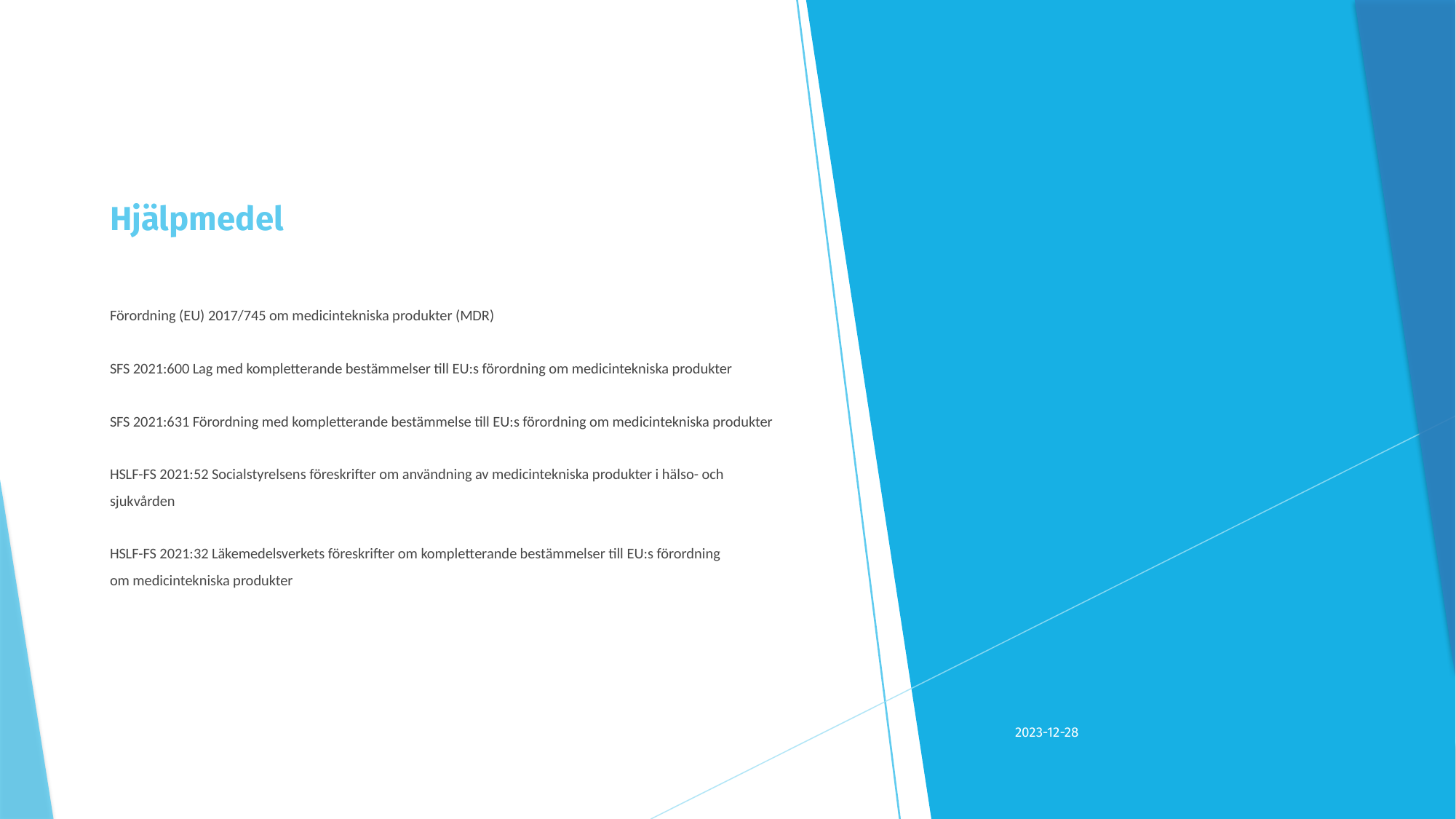

# Hjälpmedel Förordning (EU) 2017/745 om medicintekniska produkter (MDR) SFS 2021:600 Lag med kompletterande bestämmelser till EU:s förordning om medicintekniska produkter SFS 2021:631 Förordning med kompletterande bestämmelse till EU:s förordning om medicintekniska produkter HSLF-FS 2021:52 Socialstyrelsens föreskrifter om användning av medicintekniska produkter i hälso- och sjukvården HSLF-FS 2021:32 Läkemedelsverkets föreskrifter om kompletterande bestämmelser till EU:s förordning om medicintekniska produkter

2023-12-28